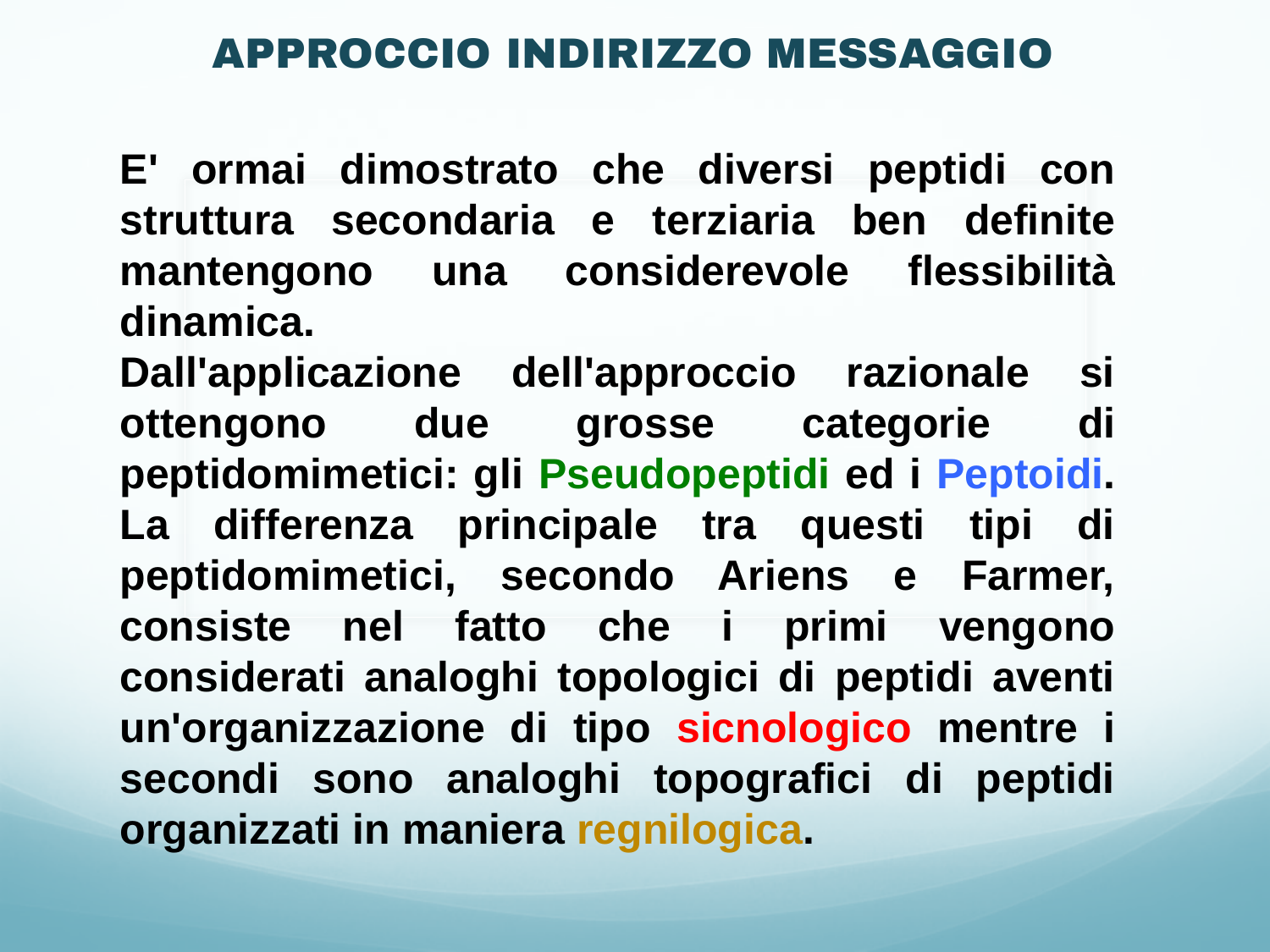

APPROCCIO INDIRIZZO MESSAGGIO
E' ormai dimostrato che diversi peptidi con struttura secondaria e terziaria ben definite mantengono una considerevole flessibilità dinamica.
Dall'applicazione dell'approccio razionale si ottengono due grosse categorie di peptidomimetici: gli Pseudopeptidi ed i Peptoidi. La differenza principale tra questi tipi di peptidomimetici, secondo Ariens e Farmer, consiste nel fatto che i primi vengono considerati analoghi topologici di peptidi aventi un'organizzazione di tipo sicnologico mentre i secondi sono analoghi topografici di peptidi organizzati in maniera regnilogica.